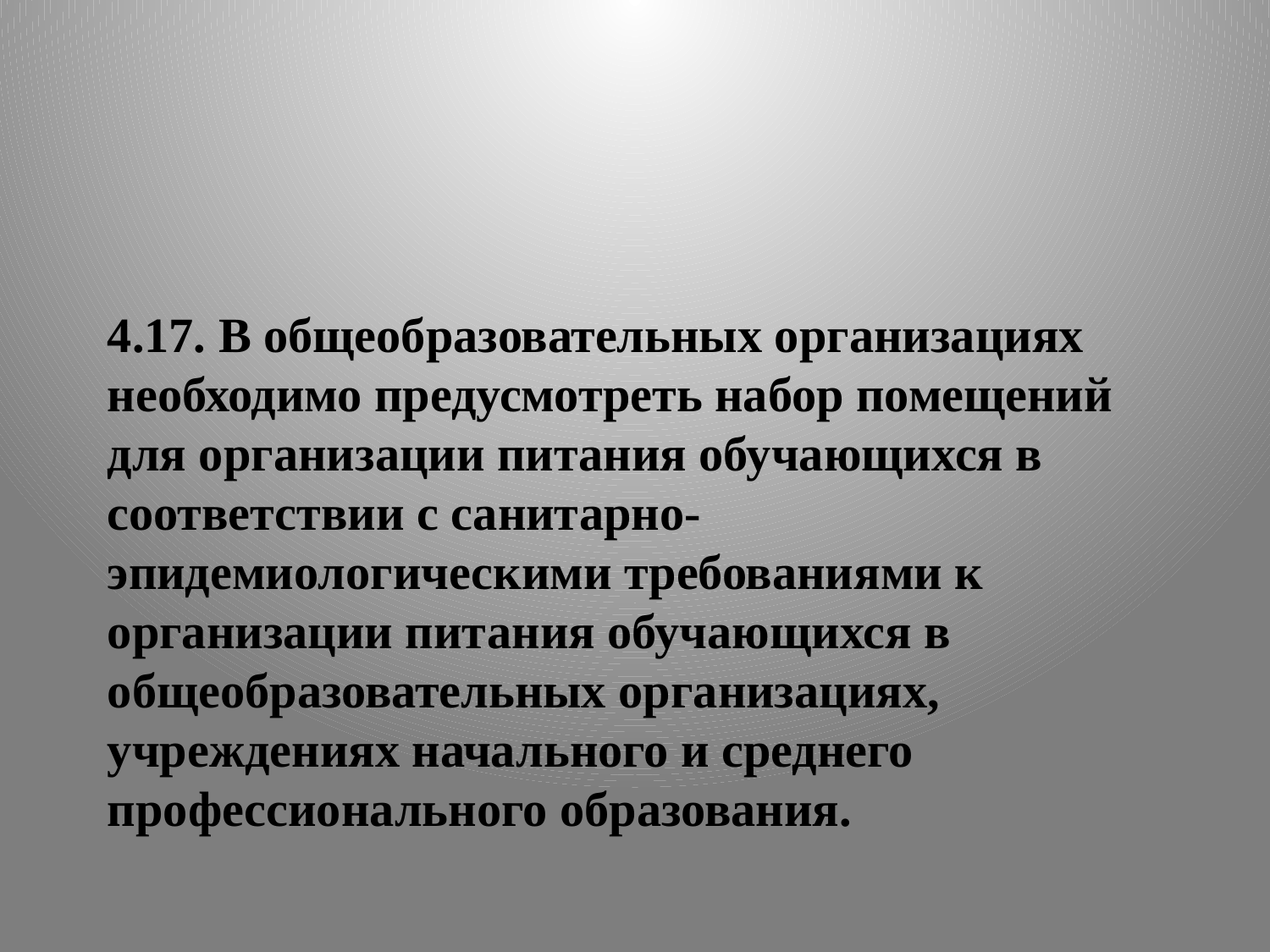

4.17. В общеобразовательных организациях необходимо предусмотреть набор помещений для организации питания обучающихся в соответствии с санитарно-эпидемиологическими требованиями к организации питания обучающихся в общеобразовательных организациях, учреждениях начального и среднего профессионального образования.